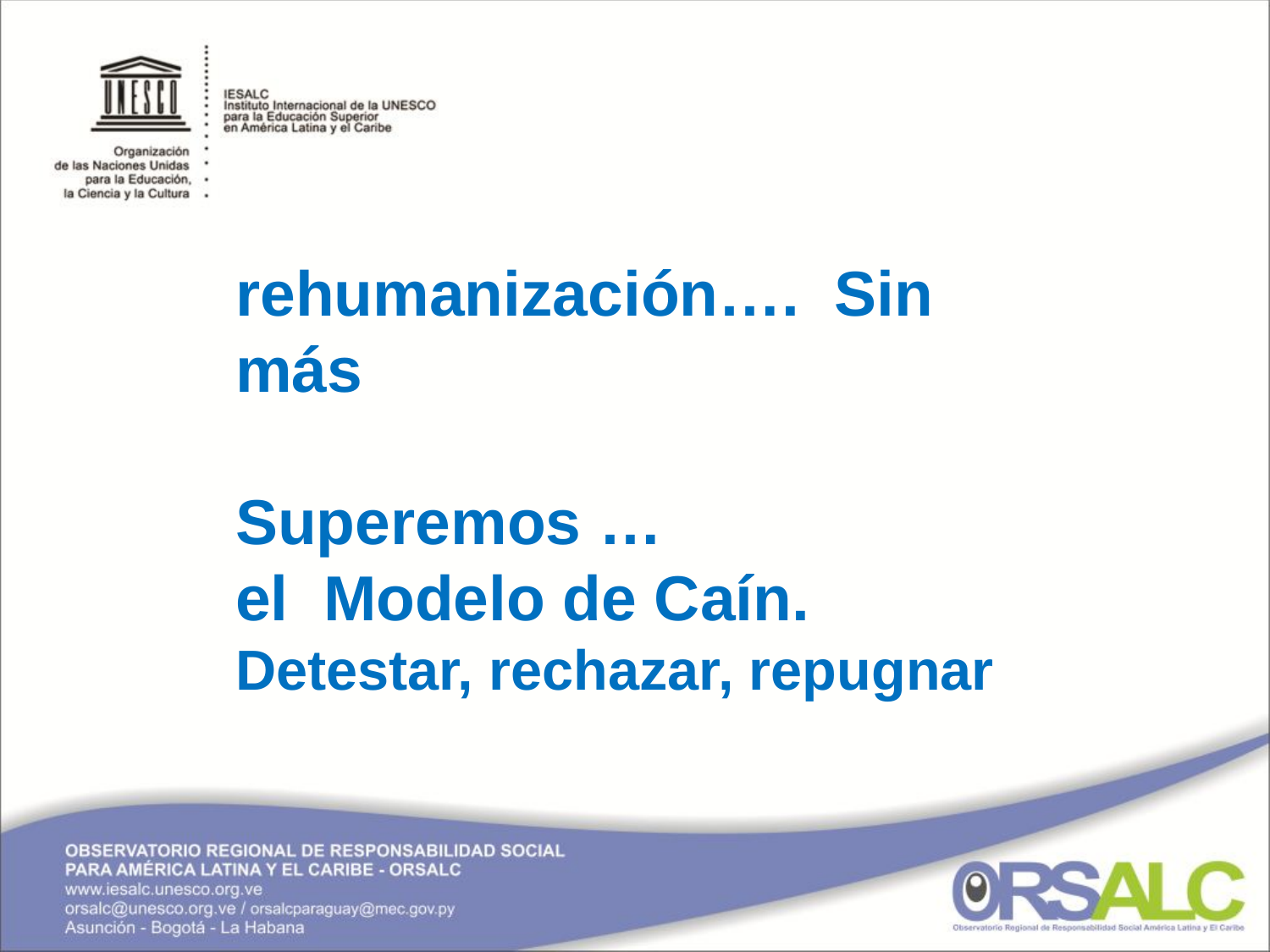

rehumanización….  Sin
más

Superemos …
el  Modelo de Caín.
Detestar, rechazar, repugnar